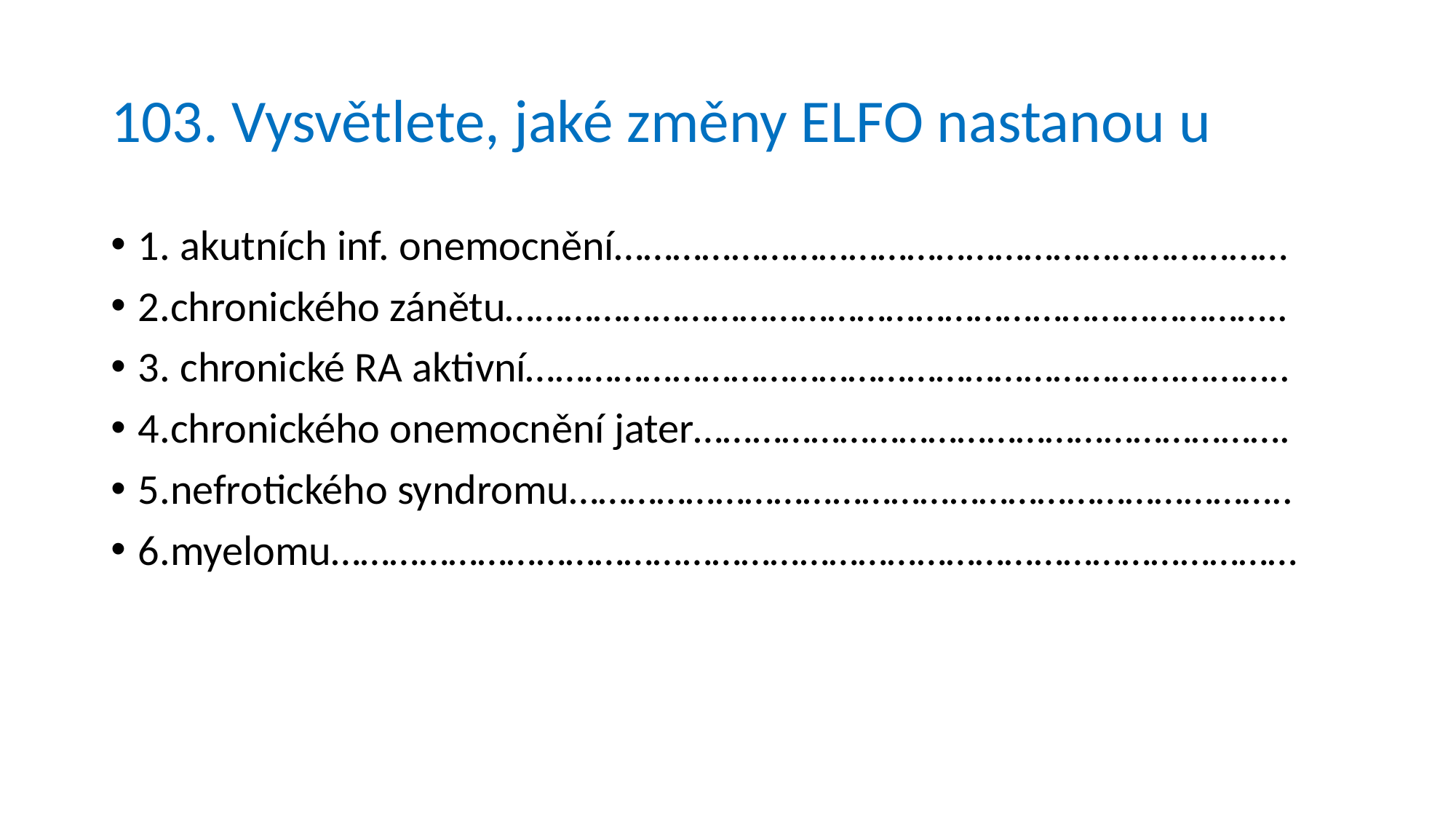

# 103. Vysvětlete, jaké změny ELFO nastanou u
1. akutních inf. onemocnění……………………………………………………………
2.chronického zánětu……………………………………………………………………..
3. chronické RA aktivní………………………………………………………….………..
4.chronického onemocnění jater…………………………………………………….
5.nefrotického syndromu………………………………………………………………..
6.myelomu………………………………………………………………………………………